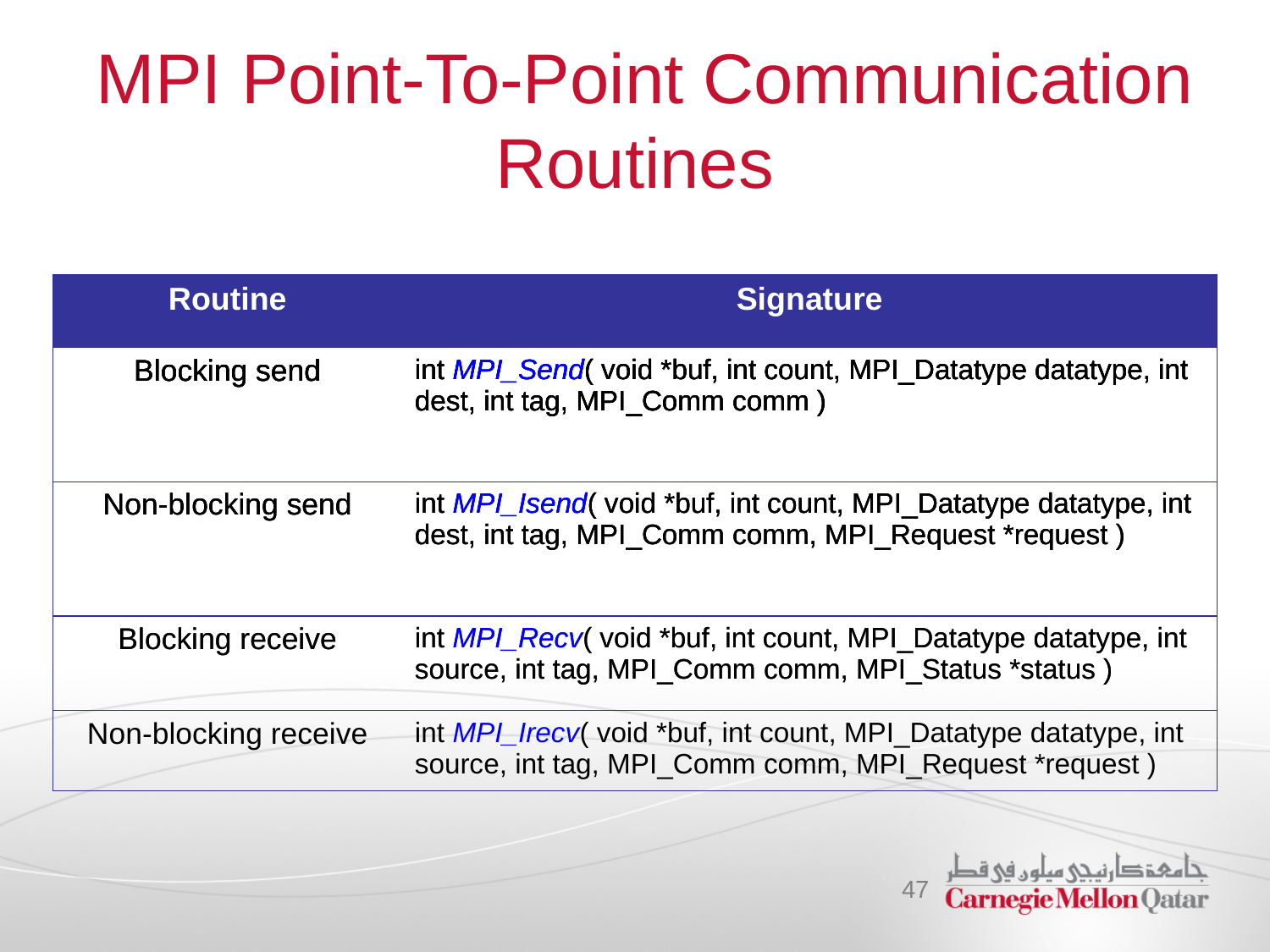

# MPI Point-To-Point Communication Routines
| Routine | Signature |
| --- | --- |
| Blocking send | int MPI\_Send( void \*buf, int count, MPI\_Datatype datatype, int dest, int tag, MPI\_Comm comm ) |
| Non-blocking send | int MPI\_Isend( void \*buf, int count, MPI\_Datatype datatype, int dest, int tag, MPI\_Comm comm, MPI\_Request \*request ) |
| Blocking receive | int MPI\_Recv( void \*buf, int count, MPI\_Datatype datatype, int source, int tag, MPI\_Comm comm, MPI\_Status \*status ) |
| Non-blocking receive | int MPI\_Irecv( void \*buf, int count, MPI\_Datatype datatype, int source, int tag, MPI\_Comm comm, MPI\_Request \*request ) |
| Routine | Signature |
| --- | --- |
| Blocking send | int MPI\_Send( void \*buf, int count, MPI\_Datatype datatype, int dest, int tag, MPI\_Comm comm ) |
| Non-blocking send | int MPI\_Isend( void \*buf, int count, MPI\_Datatype datatype, int dest, int tag, MPI\_Comm comm, MPI\_Request \*request ) |
| Blocking receive | int MPI\_Recv( void \*buf, int count, MPI\_Datatype datatype, int source, int tag, MPI\_Comm comm, MPI\_Status \*status ) |
| Non-blocking receive | int MPI\_Irecv( void \*buf, int count, MPI\_Datatype datatype, int source, int tag, MPI\_Comm comm, MPI\_Request \*request ) |
| Routine | Signature |
| --- | --- |
| Blocking send | int MPI\_Send( void \*buf, int count, MPI\_Datatype datatype, int dest, int tag, MPI\_Comm comm ) |
| Non-blocking send | int MPI\_Isend( void \*buf, int count, MPI\_Datatype datatype, int dest, int tag, MPI\_Comm comm, MPI\_Request \*request ) |
| Blocking receive | int MPI\_Recv( void \*buf, int count, MPI\_Datatype datatype, int source, int tag, MPI\_Comm comm, MPI\_Status \*status ) |
| Non-blocking receive | int MPI\_Irecv( void \*buf, int count, MPI\_Datatype datatype, int source, int tag, MPI\_Comm comm, MPI\_Request \*request ) |
| Routine | Signature |
| --- | --- |
| Blocking send | int MPI\_Send( void \*buf, int count, MPI\_Datatype datatype, int dest, int tag, MPI\_Comm comm ) |
| Non-blocking send | int MPI\_Isend( void \*buf, int count, MPI\_Datatype datatype, int dest, int tag, MPI\_Comm comm, MPI\_Request \*request ) |
| Blocking receive | int MPI\_Recv( void \*buf, int count, MPI\_Datatype datatype, int source, int tag, MPI\_Comm comm, MPI\_Status \*status ) |
| Non-blocking receive | int MPI\_Irecv( void \*buf, int count, MPI\_Datatype datatype, int source, int tag, MPI\_Comm comm, MPI\_Request \*request ) |
| Routine | Signature |
| --- | --- |
| Blocking send | int MPI\_Send( void \*buf, int count, MPI\_Datatype datatype, int dest, int tag, MPI\_Comm comm ) |
| Non-blocking send | int MPI\_Isend( void \*buf, int count, MPI\_Datatype datatype, int dest, int tag, MPI\_Comm comm, MPI\_Request \*request ) |
| Blocking receive | int MPI\_Recv( void \*buf, int count, MPI\_Datatype datatype, int source, int tag, MPI\_Comm comm, MPI\_Status \*status ) |
| Non-blocking receive | int MPI\_Irecv( void \*buf, int count, MPI\_Datatype datatype, int source, int tag, MPI\_Comm comm, MPI\_Request \*request ) |
47